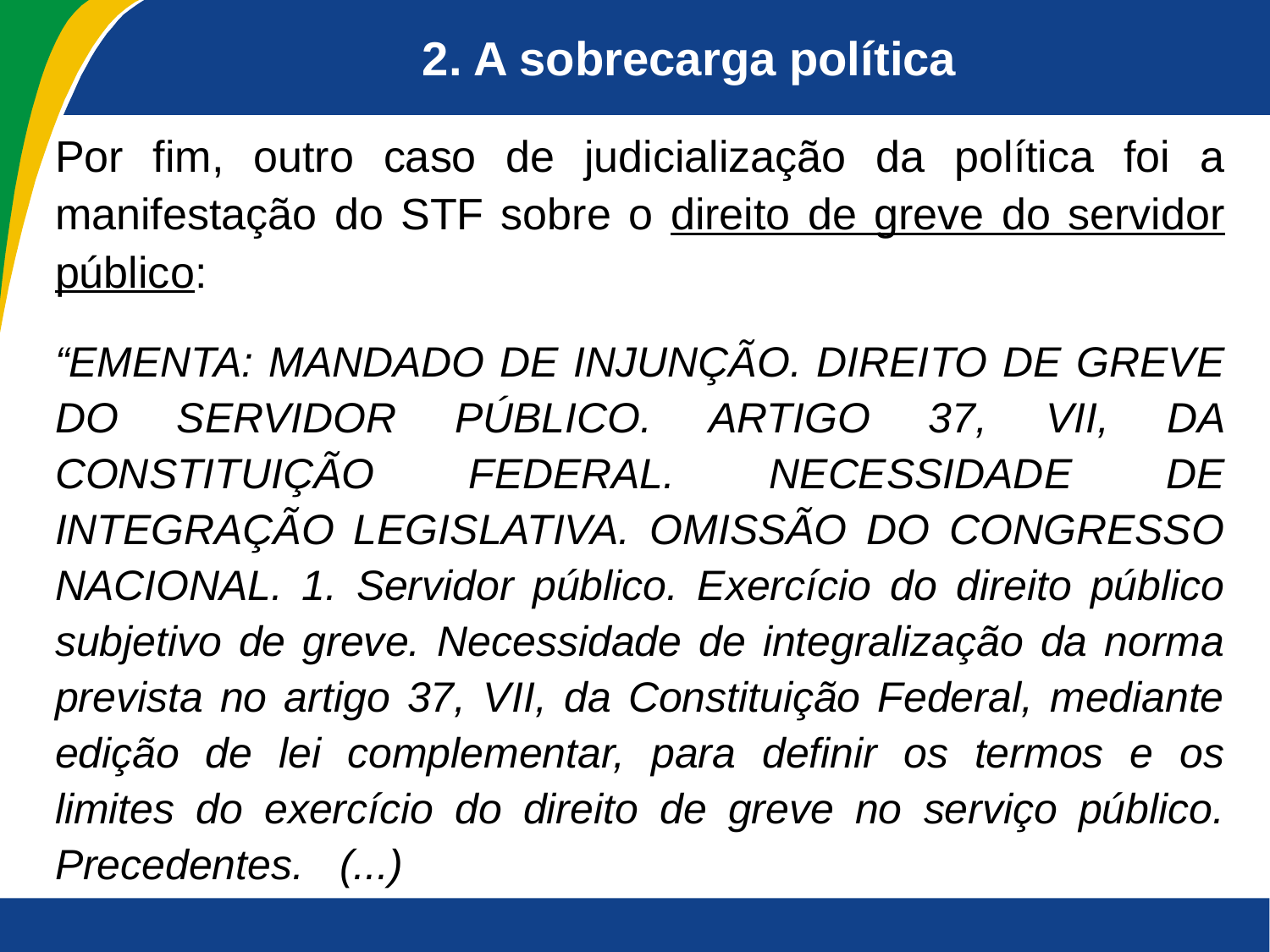

# 2. A sobrecarga política
Por fim, outro caso de judicialização da política foi a manifestação do STF sobre o direito de greve do servidor público:

“EMENTA: MANDADO DE INJUNÇÃO. DIREITO DE GREVE DO SERVIDOR PÚBLICO. ARTIGO 37, VII, DA CONSTITUIÇÃO FEDERAL. NECESSIDADE DE INTEGRAÇÃO LEGISLATIVA. OMISSÃO DO CONGRESSO NACIONAL. 1. Servidor público. Exercício do direito público subjetivo de greve. Necessidade de integralização da norma prevista no artigo 37, VII, da Constituição Federal, mediante edição de lei complementar, para definir os termos e os limites do exercício do direito de greve no serviço público. Precedentes.   (...)